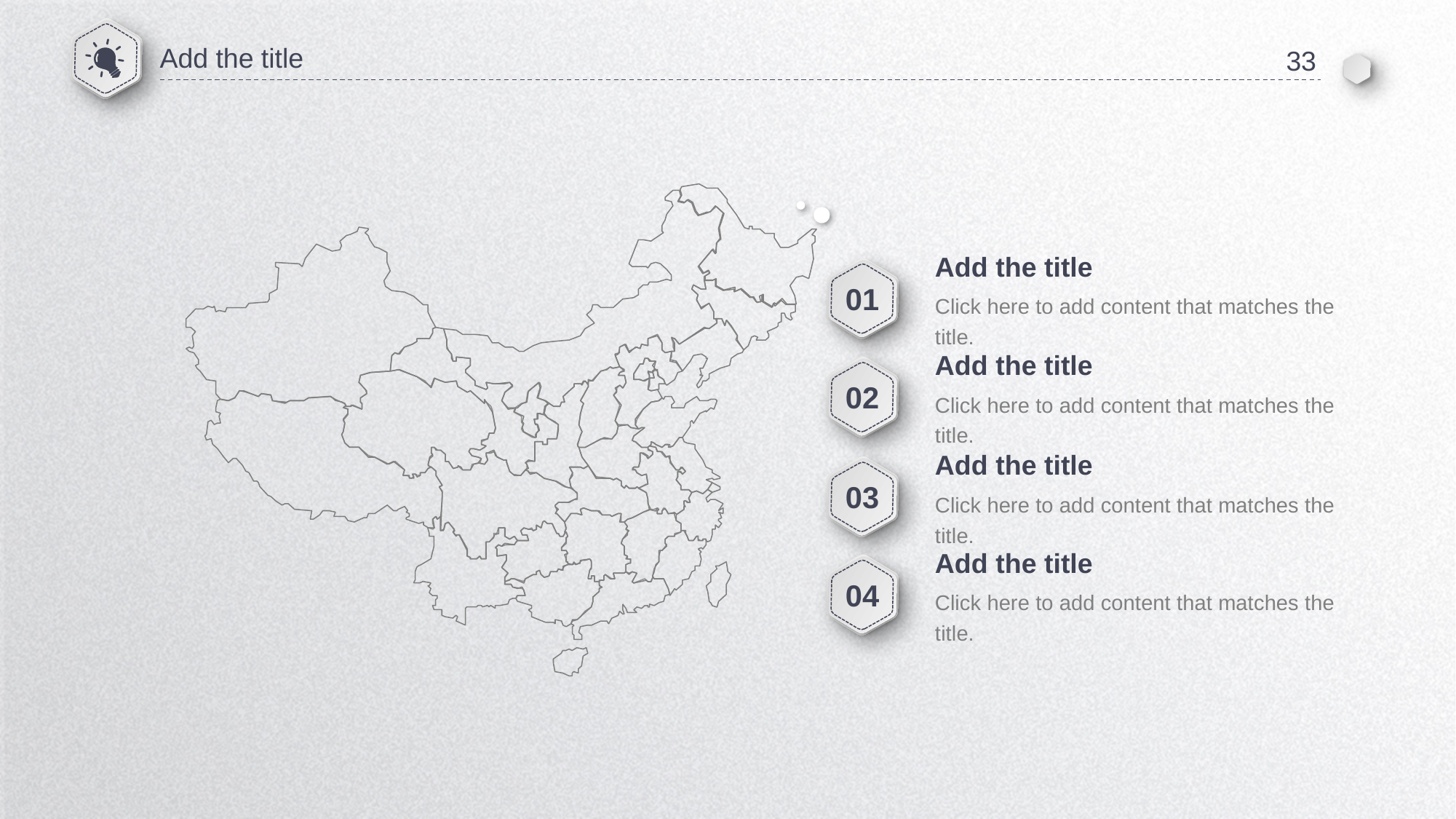

Add the title

33

Add the title

01
Click here to add content that matches the title.
Add the title

02
Click here to add content that matches the title.
Add the title

03
Click here to add content that matches the title.
Add the title

04
Click here to add content that matches the title.